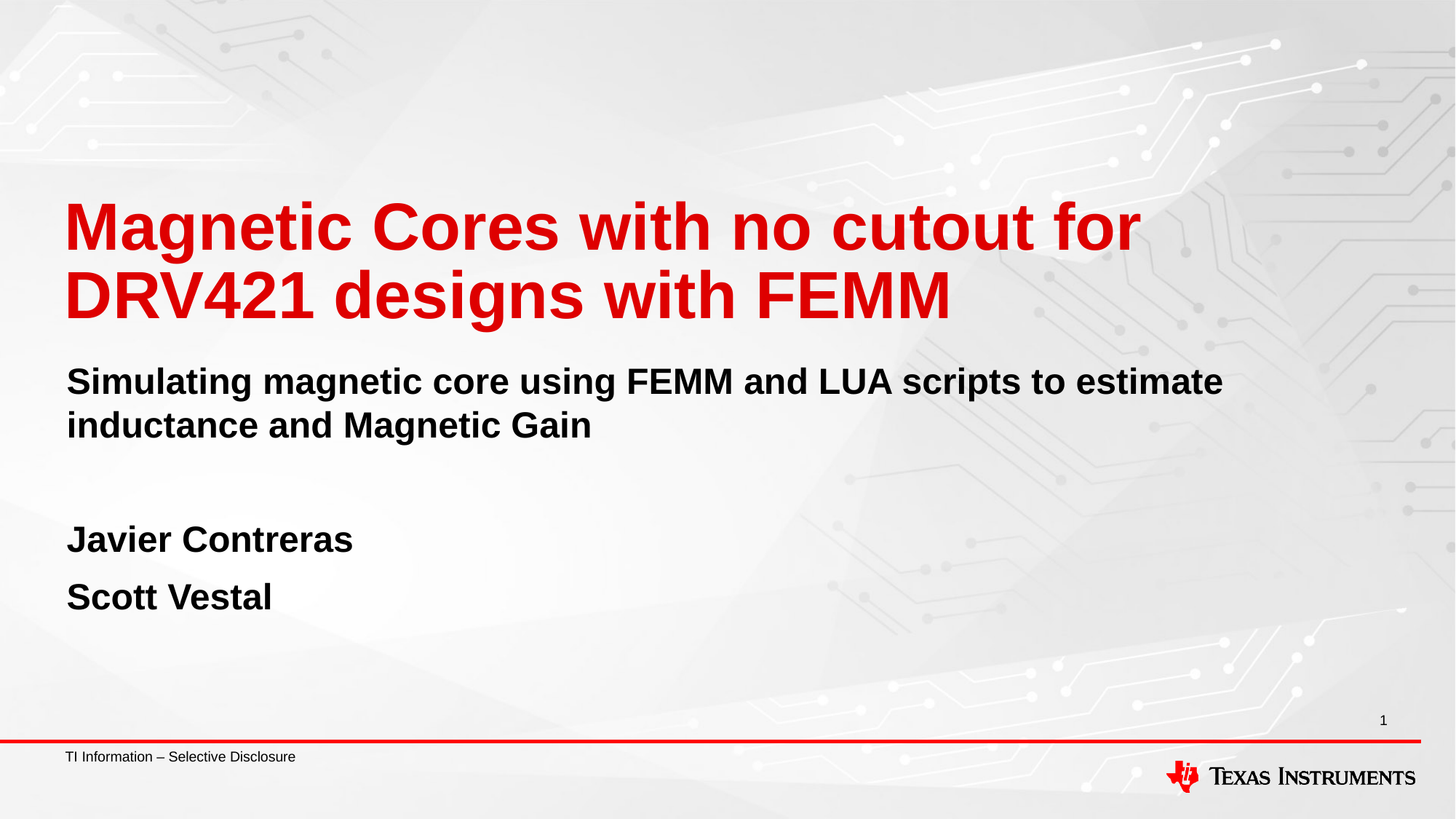

# Magnetic Cores with no cutout for DRV421 designs with FEMM
Simulating magnetic core using FEMM and LUA scripts to estimate inductance and Magnetic Gain

Javier Contreras
Scott Vestal
1